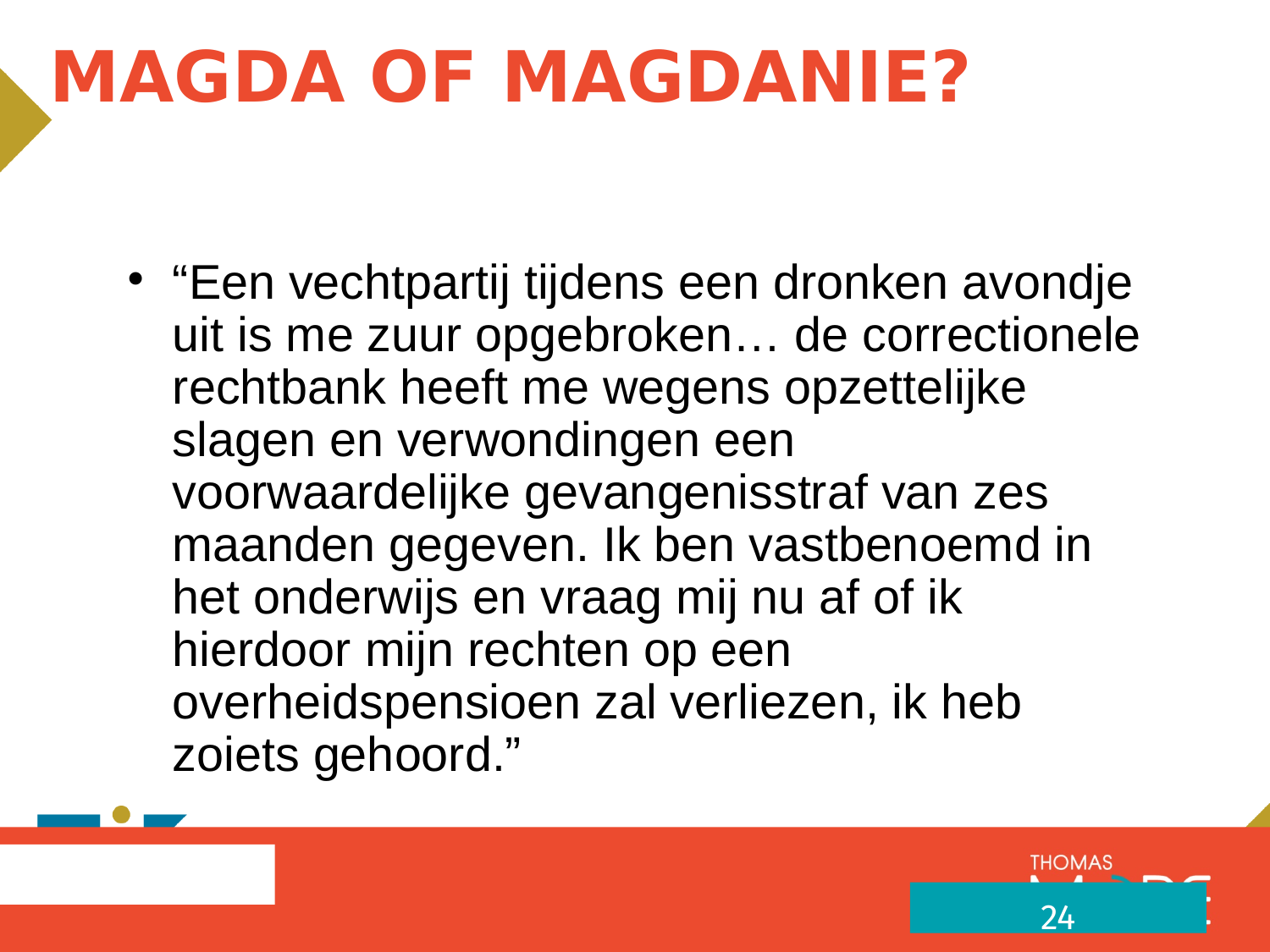

# Magda of magdanie?
“Een vechtpartij tijdens een dronken avondje uit is me zuur opgebroken… de correctionele rechtbank heeft me wegens opzettelijke slagen en verwondingen een voorwaardelijke gevangenisstraf van zes maanden gegeven. Ik ben vastbenoemd in het onderwijs en vraag mij nu af of ik hierdoor mijn rechten op een overheidspensioen zal verliezen, ik heb zoiets gehoord.”

24